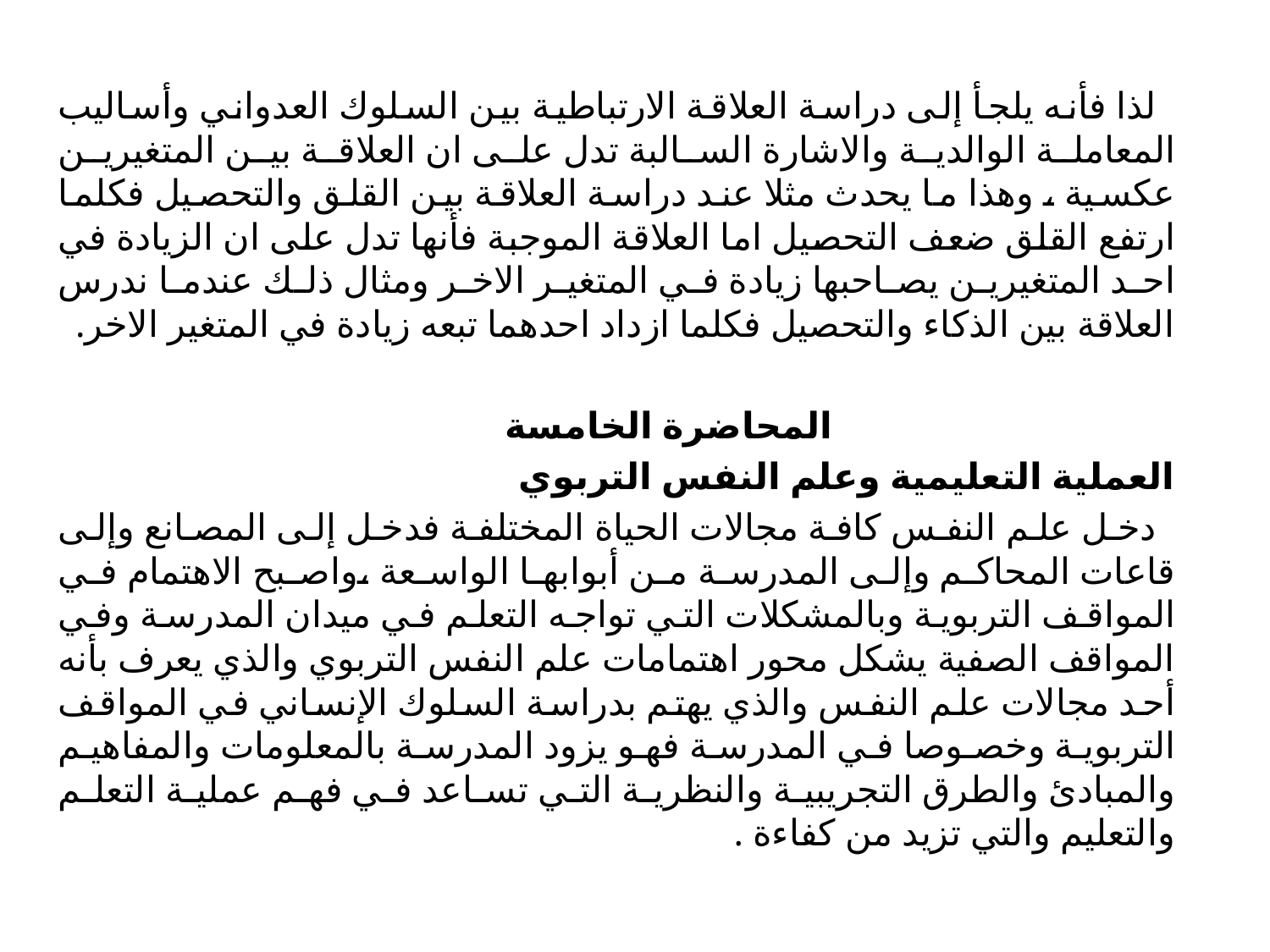

لذا فأنه يلجأ إلى دراسة العلاقة الارتباطية بين السلوك العدواني وأساليب المعاملة الوالدية والاشارة السالبة تدل على ان العلاقة بين المتغيرين عكسية ، وهذا ما يحدث مثلا عند دراسة العلاقة بين القلق والتحصيل فكلما ارتفع القلق ضعف التحصيل اما العلاقة الموجبة فأنها تدل على ان الزيادة في احد المتغيرين يصاحبها زيادة في المتغير الاخر ومثال ذلك عندما ندرس العلاقة بين الذكاء والتحصيل فكلما ازداد احدهما تبعه زيادة في المتغير الاخر.

                                    المحاضرة الخامسة
العملية التعليمية وعلم النفس التربوي
  دخل علم النفس كافة مجالات الحياة المختلفة فدخل إلى المصانع وإلى قاعات المحاكم وإلى المدرسة من أبوابها الواسعة ،واصبح الاهتمام في المواقف التربوية وبالمشكلات التي تواجه التعلم في ميدان المدرسة وفي المواقف الصفية يشكل محور اهتمامات علم النفس التربوي والذي يعرف بأنه أحد مجالات علم النفس والذي يهتم بدراسة السلوك الإنساني في المواقف التربوية وخصوصا في المدرسة فهو يزود المدرسة بالمعلومات والمفاهيم والمبادئ والطرق التجريبية والنظرية التي تساعد في فهم عملية التعلم والتعليم والتي تزيد من كفاءة .